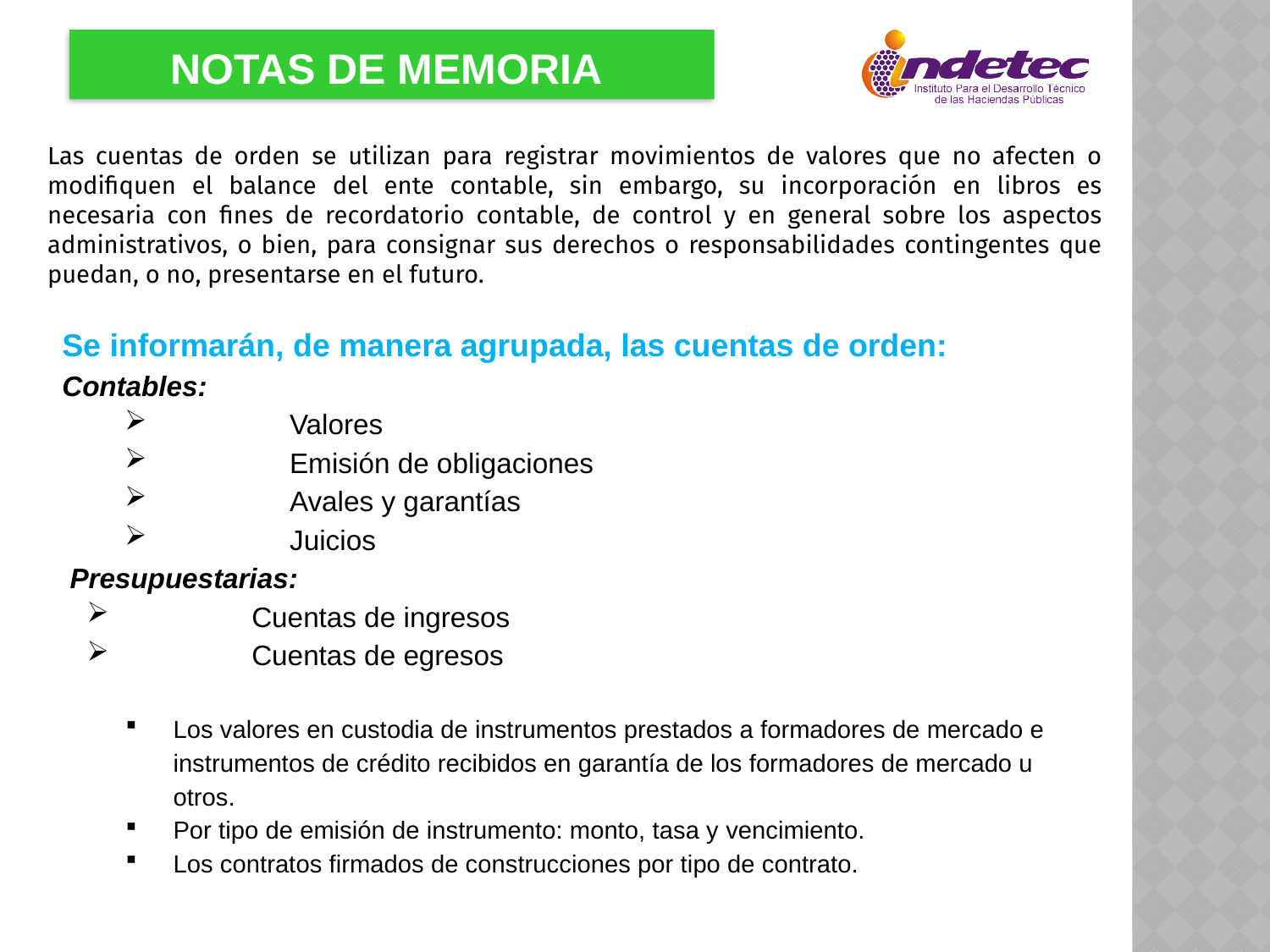

NOTAS DE MEMORIA
Las cuentas de orden se utilizan para registrar movimientos de valores que no afecten o modifiquen el balance del ente contable, sin embargo, su incorporación en libros es necesaria con fines de recordatorio contable, de control y en general sobre los aspectos administrativos, o bien, para consignar sus derechos o responsabilidades contingentes que puedan, o no, presentarse en el futuro.
Se informarán, de manera agrupada, las cuentas de orden:
Contables:
	Valores
	Emisión de obligaciones
	Avales y garantías
	Juicios
 Presupuestarias:
	Cuentas de ingresos
	Cuentas de egresos

Los valores en custodia de instrumentos prestados a formadores de mercado e instrumentos de crédito recibidos en garantía de los formadores de mercado u otros.
Por tipo de emisión de instrumento: monto, tasa y vencimiento.
Los contratos firmados de construcciones por tipo de contrato.